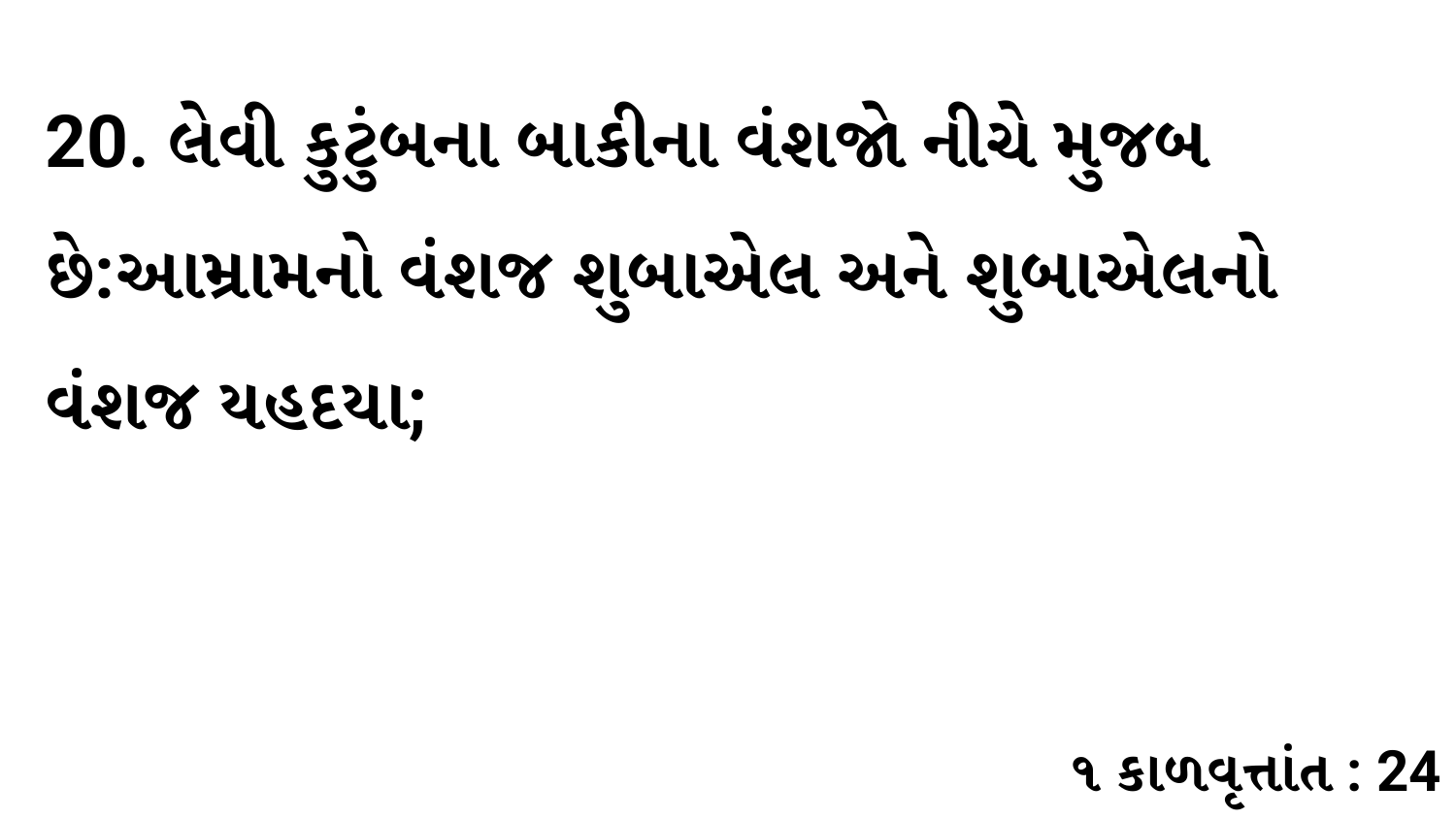

20. લેવી કુટુંબના બાકીના વંશજો નીચે મુજબ છે:આમ્રામનો વંશજ શુબાએલ અને શુબાએલનો વંશજ યહદયા;
૧ કાળવૃત્તાંત : 24